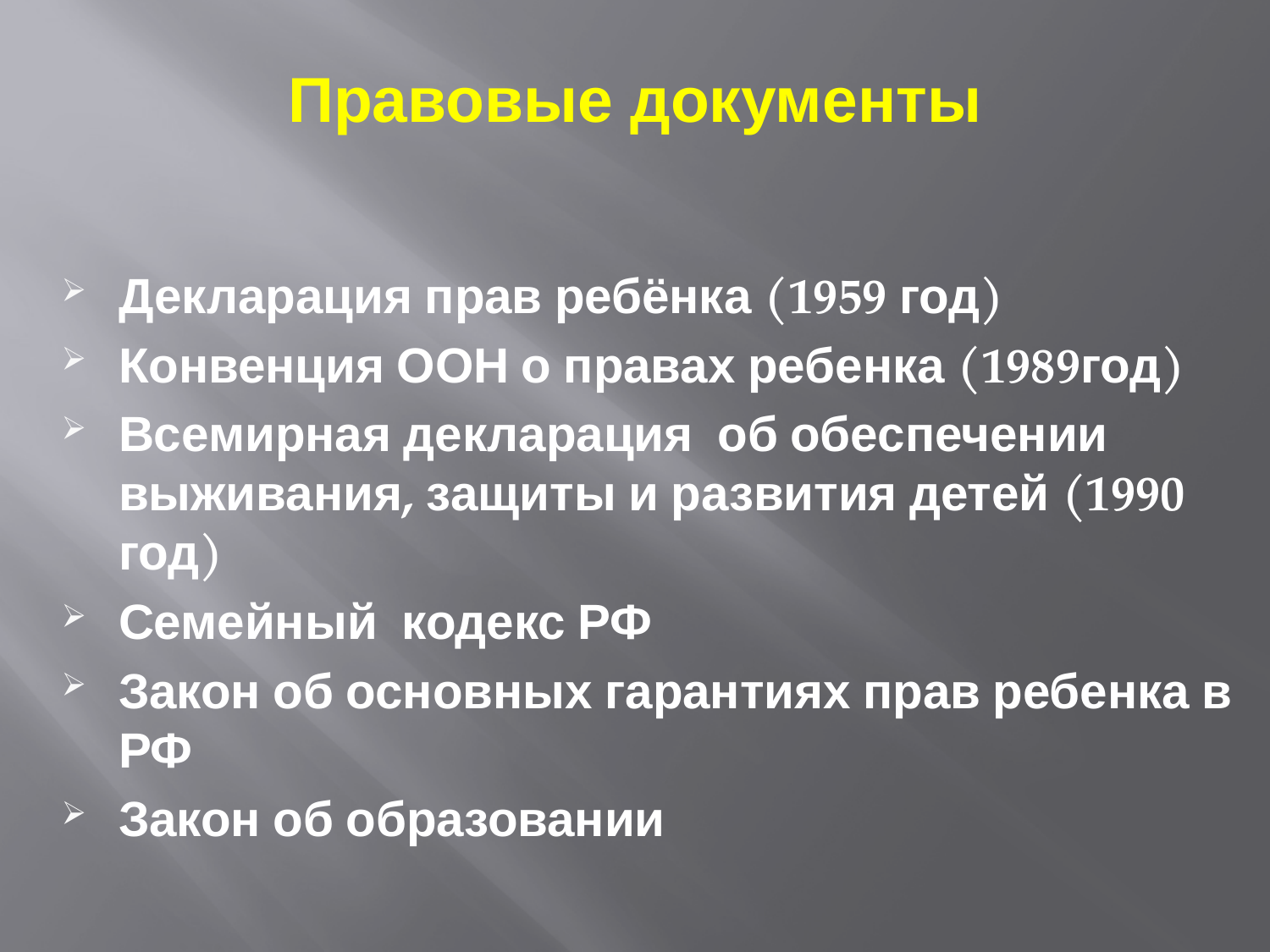

# Правовые документы
Декларация прав ребёнка (1959 год)
Конвенция ООН о правах ребенка (1989год)
Всемирная декларация  об обеспечении выживания, защиты и развития детей (1990 год)
Семейный  кодекс РФ
Закон об основных гарантиях прав ребенка в РФ
Закон об образовании